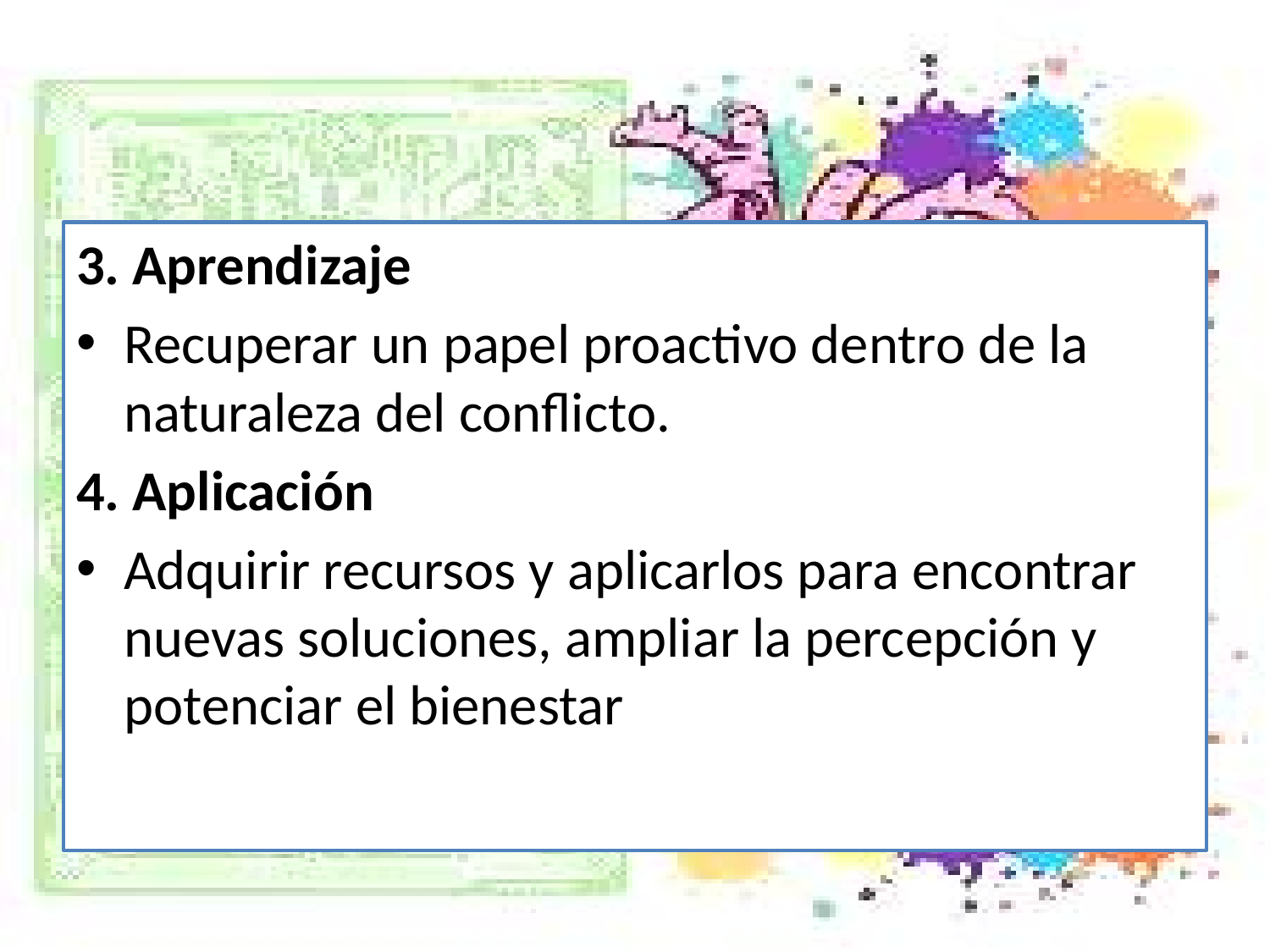

#
3. Aprendizaje
Recuperar un papel proactivo dentro de la naturaleza del conflicto.
4. Aplicación
Adquirir recursos y aplicarlos para encontrar nuevas soluciones, ampliar la percepción y potenciar el bienestar